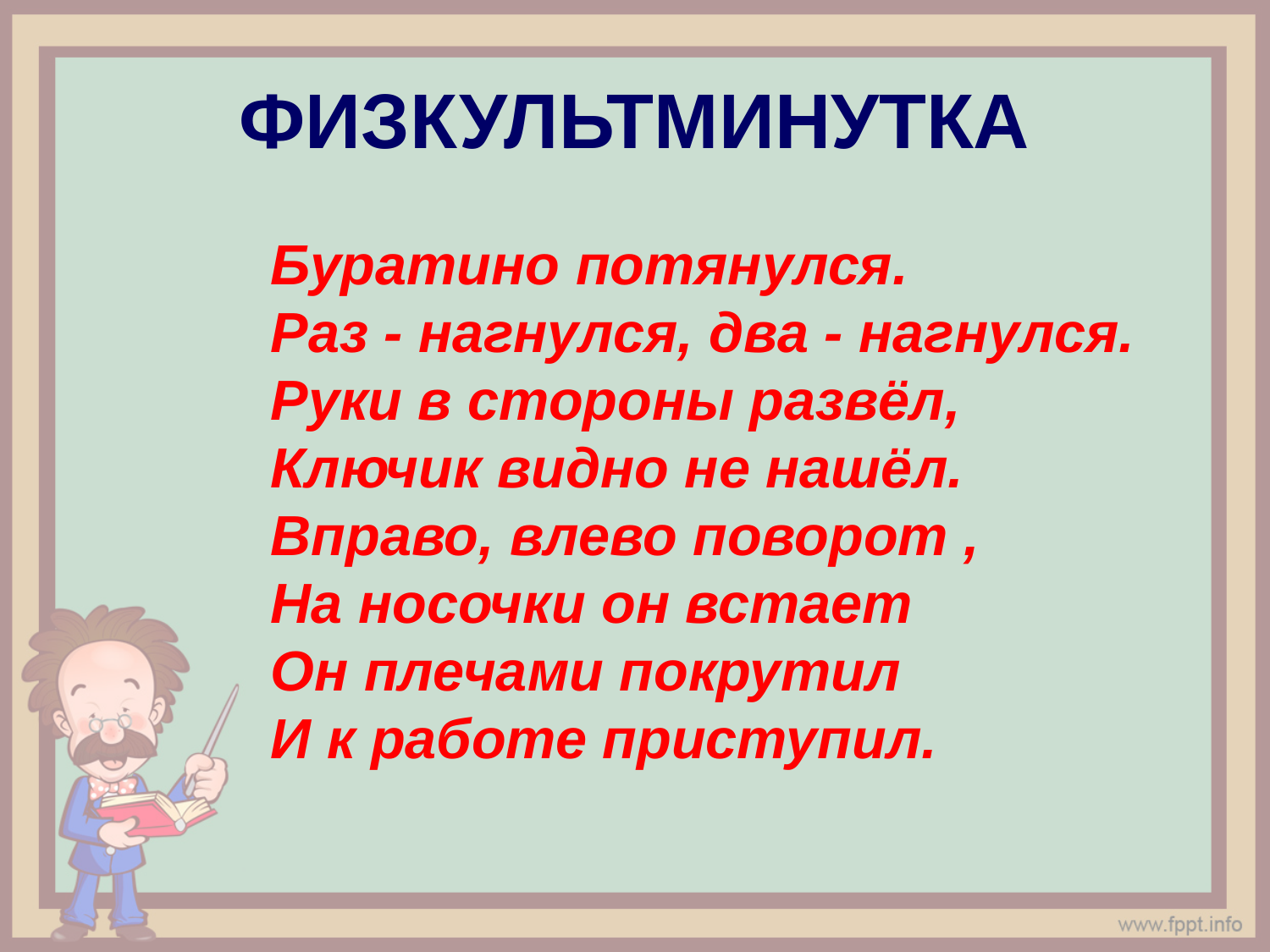

# ФИЗКУЛЬТМИНУТКА
Буратино потянулся.
Раз - нагнулся, два - нагнулся.
Руки в стороны развёл,
Ключик видно не нашёл.
Вправо, влево поворот ,
На носочки он встает
Он плечами покрутил
И к работе приступил.